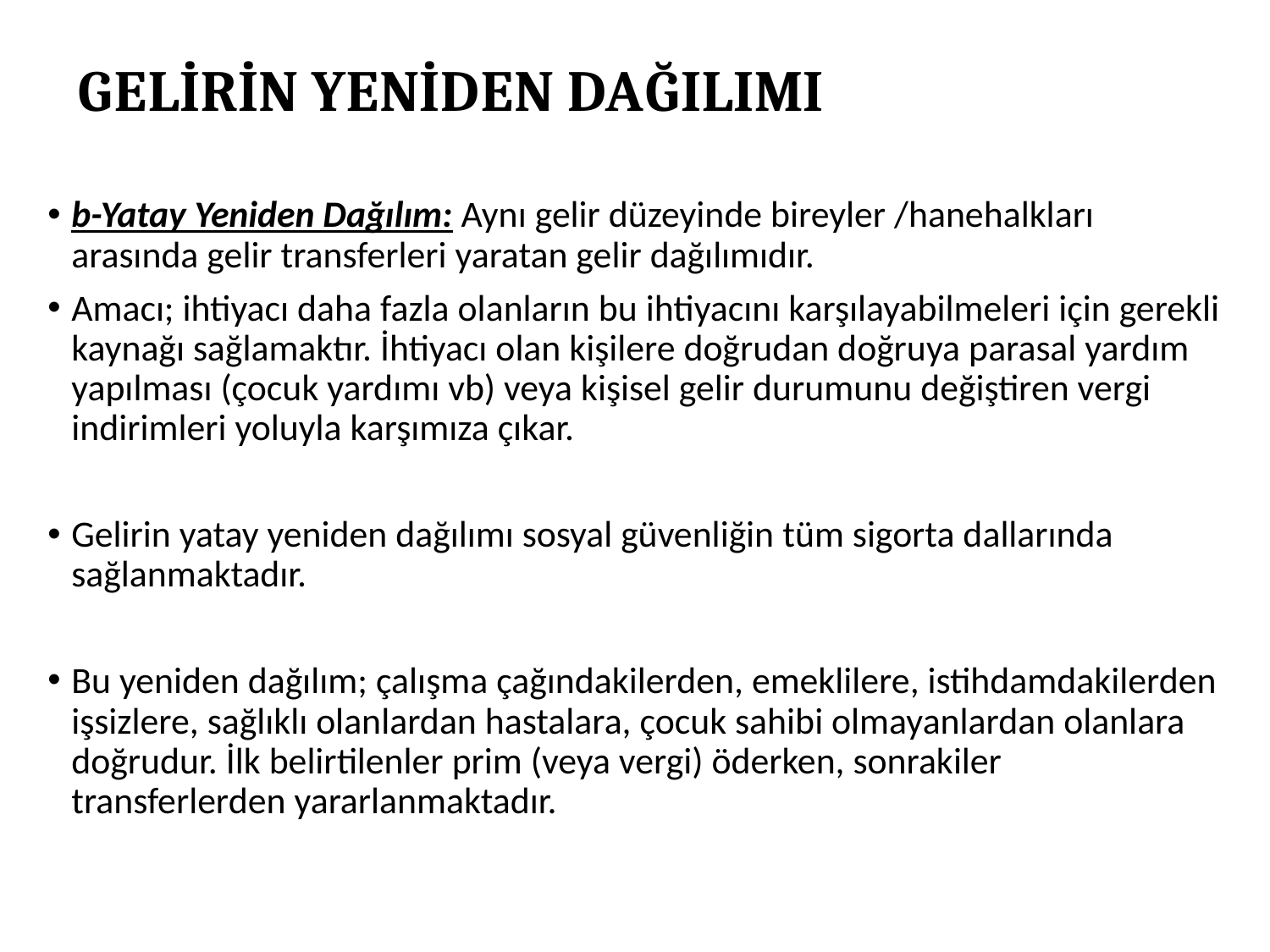

# GELİRİN YENİDEN DAĞILIMI

b-Yatay Yeniden Dağılım: Aynı gelir düzeyinde bireyler /hanehalkları arasında gelir transferleri yaratan gelir dağılımıdır.
Amacı; ihtiyacı daha fazla olanların bu ihtiyacını karşılayabilmeleri için gerekli kaynağı sağlamaktır. İhtiyacı olan kişilere doğrudan doğruya parasal yardım yapılması (çocuk yardımı vb) veya kişisel gelir durumunu değiştiren vergi indirimleri yoluyla karşımıza çıkar.

Gelirin yatay yeniden dağılımı sosyal güvenliğin tüm sigorta dallarında sağlanmaktadır.

Bu yeniden dağılım; çalışma çağındakilerden, emeklilere, istihdamdakilerden işsizlere, sağlıklı olanlardan hastalara, çocuk sahibi olmayanlardan olanlara doğrudur. İlk belirtilenler prim (veya vergi) öderken, sonrakiler transferlerden yararlanmaktadır.